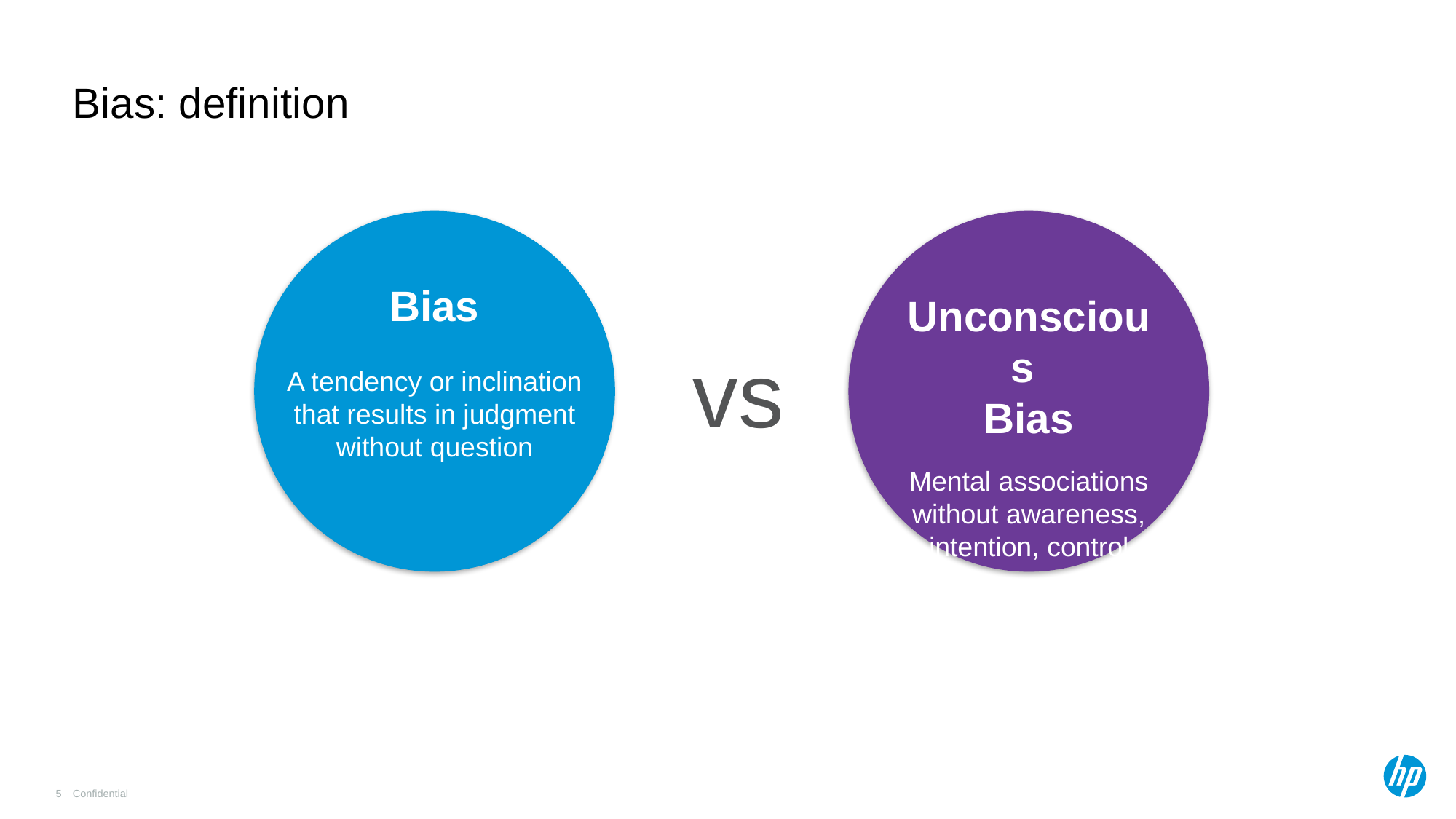

# Bias: definition

Bias
A tendency or inclination that results in judgment without question

Unconscious
Bias
Mental associations without awareness, intention, control
vs
5
Confidential